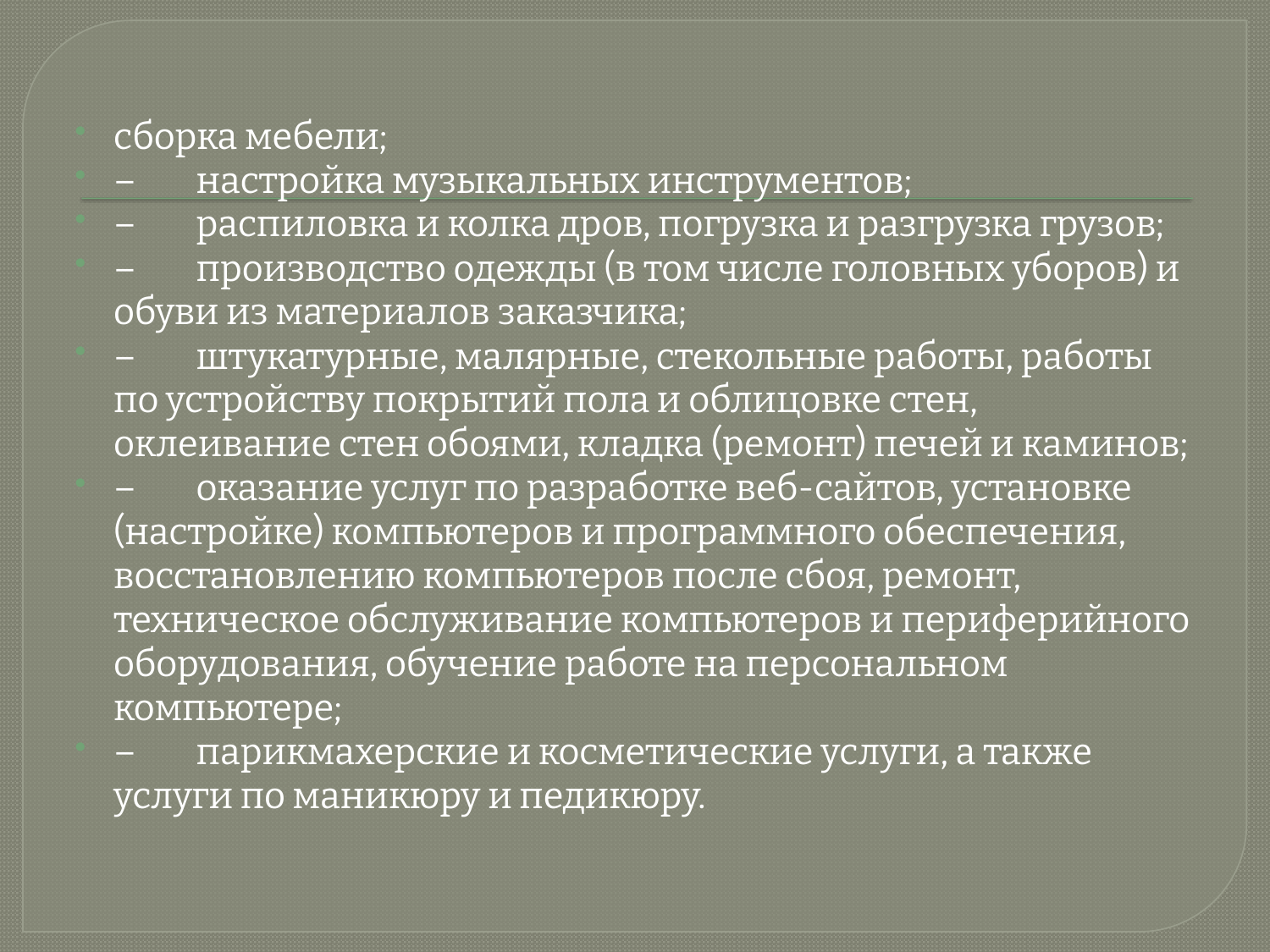

#
сборка мебели;
–	настройка музыкальных инструментов;
–	распиловка и колка дров, погрузка и разгрузка грузов;
–	производство одежды (в том числе головных уборов) и обуви из материалов заказчика;
–	штукатурные, малярные, стекольные работы, работы по устройству покрытий пола и облицовке стен, оклеивание стен обоями, кладка (ремонт) печей и каминов;
–	оказание услуг по разработке веб-сайтов, установке (настройке) компьютеров и программного обеспечения, восстановлению компьютеров после сбоя, ремонт, техническое обслуживание компьютеров и периферийного оборудования, обучение работе на персональном компьютере;
–	парикмахерские и косметические услуги, а также услуги по маникюру и педикюру.